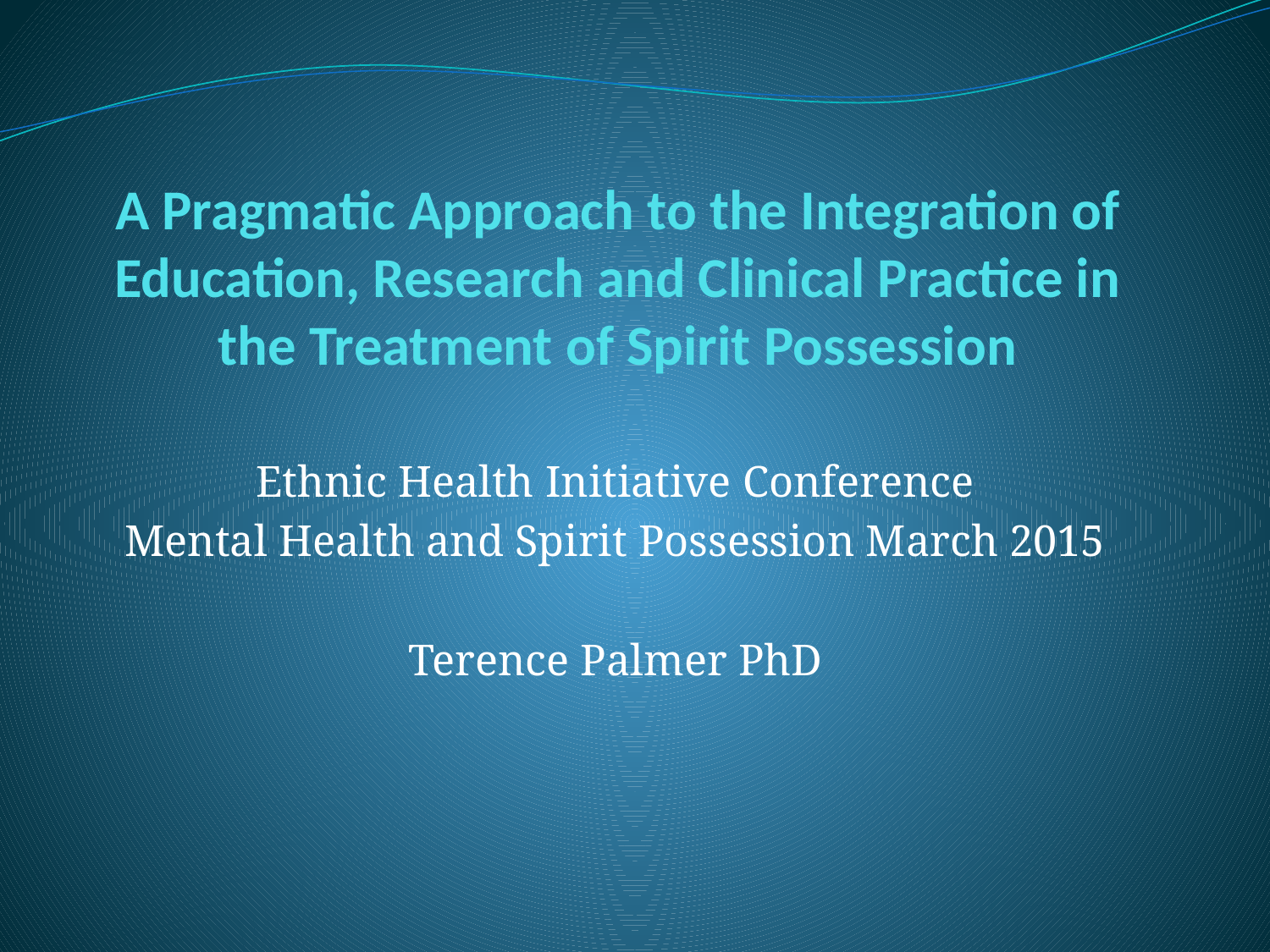

# A Pragmatic Approach to the Integration of Education, Research and Clinical Practice in the Treatment of Spirit Possession
Ethnic Health Initiative Conference
Mental Health and Spirit Possession March 2015

Terence Palmer PhD